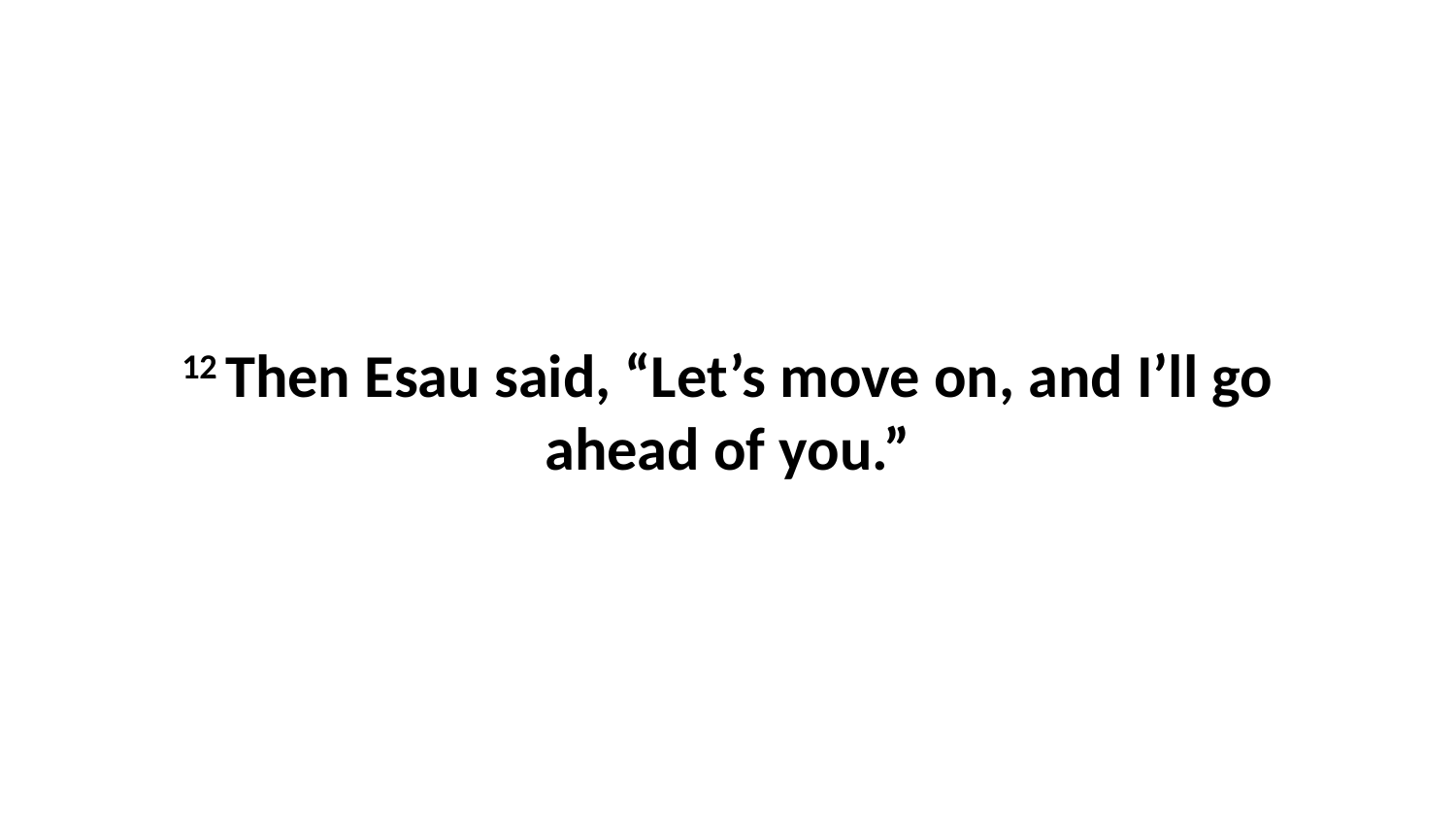

12 Then Esau said, “Let’s move on, and I’ll go ahead of you.”